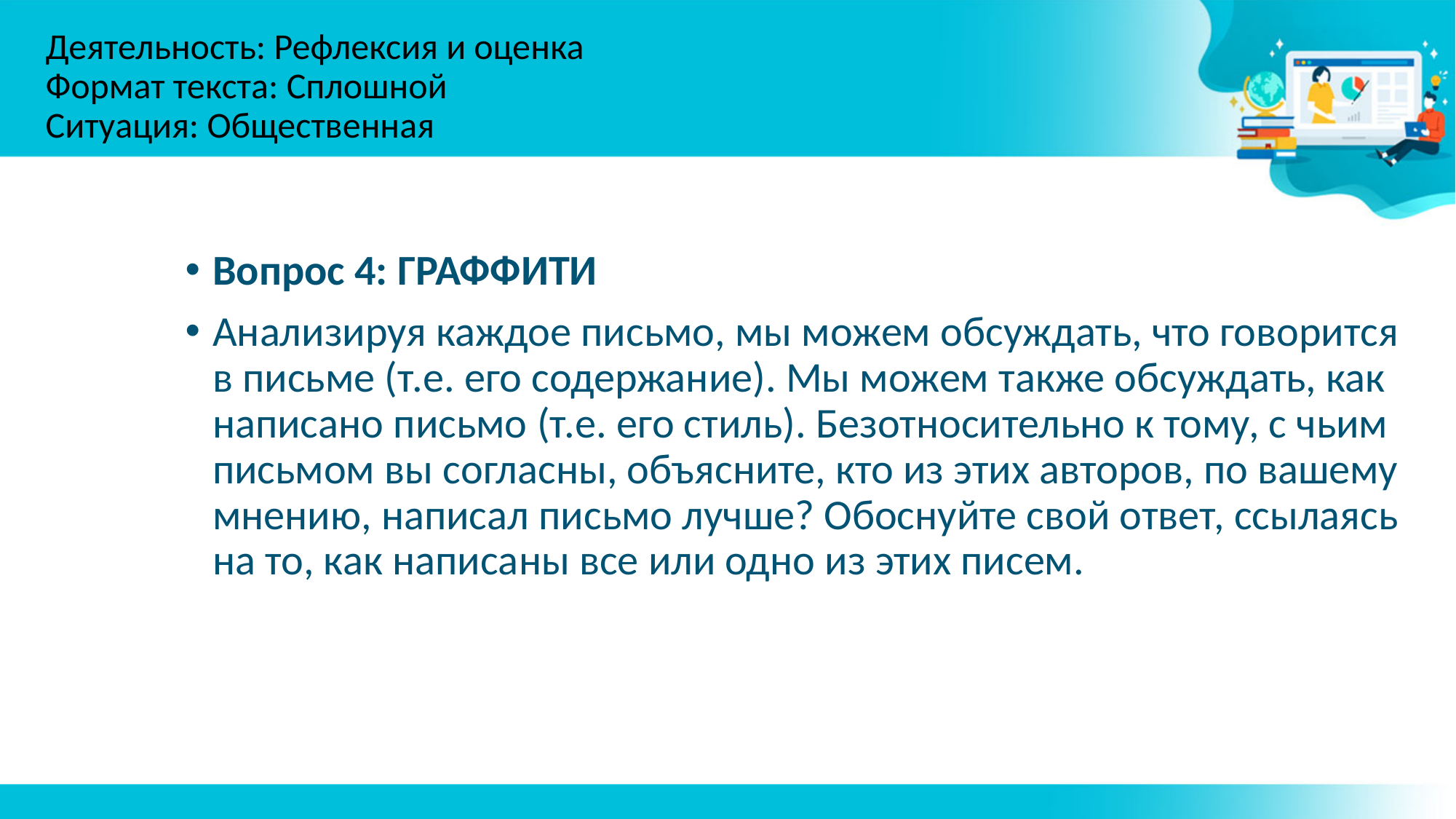

# Деятельность: Рефлексия и оценка Формат текста: Сплошной Ситуация: Общественная
Вопрос 4: ГРАФФИТИ
Анализируя каждое письмо, мы можем обсуждать, что говорится в письме (т.е. его содержание). Мы можем также обсуждать, как написано письмо (т.е. его стиль). Безотносительно к тому, с чьим письмом вы согласны, объясните, кто из этих авторов, по вашему мнению, написал письмо лучше? Обоснуйте свой ответ, ссылаясь на то, как написаны все или одно из этих писем.